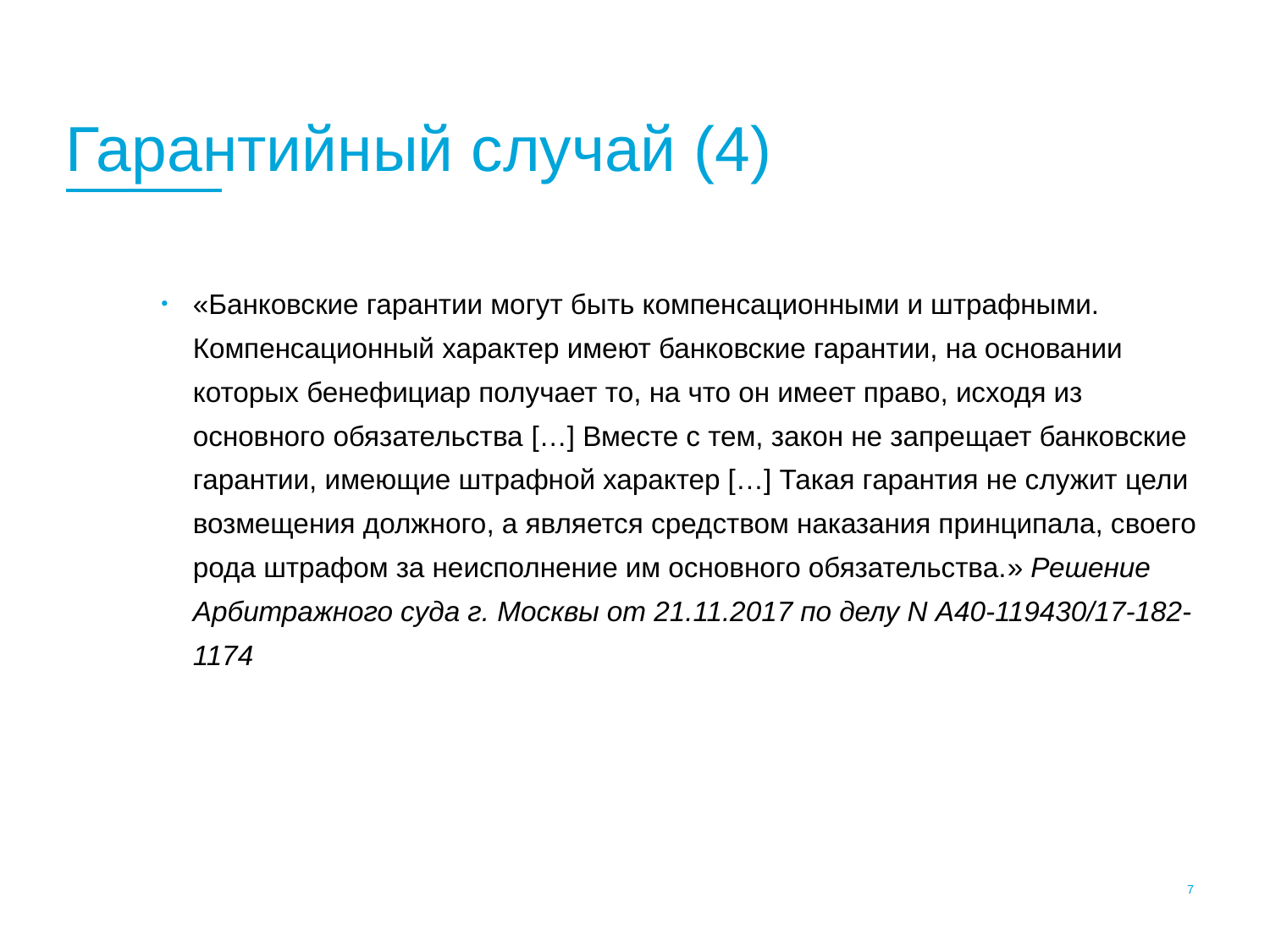

# Гарантийный случай (4)
«Банковские гарантии могут быть компенсационными и штрафными. Компенсационный характер имеют банковские гарантии, на основании которых бенефициар получает то, на что он имеет право, исходя из основного обязательства […] Вместе с тем, закон не запрещает банковские гарантии, имеющие штрафной характер […] Такая гарантия не служит цели возмещения должного, а является средством наказания принципала, своего рода штрафом за неисполнение им основного обязательства.» Решение Арбитражного суда г. Москвы от 21.11.2017 по делу N А40-119430/17-182-1174

7